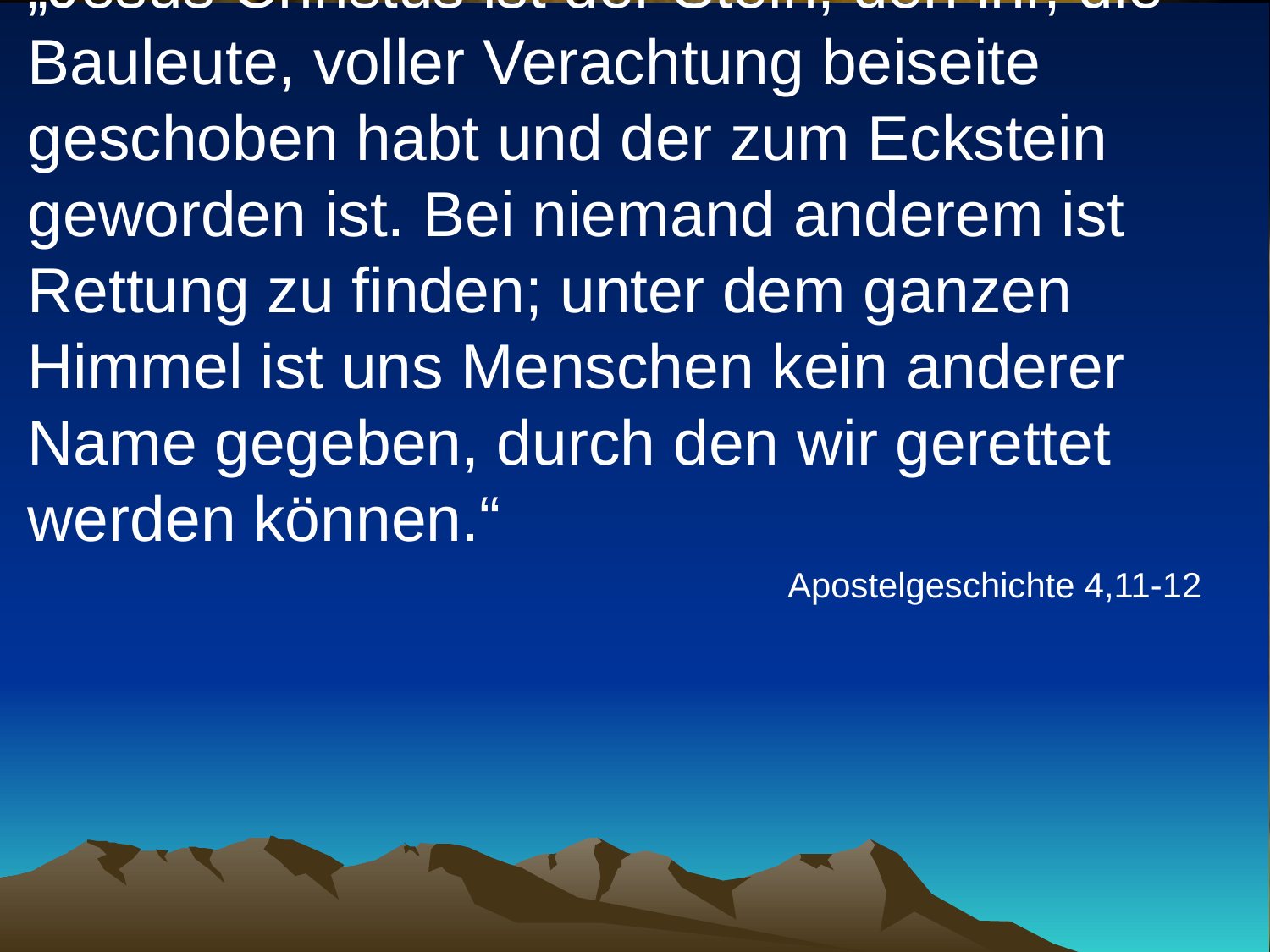

# „Jesus Christus ist der Stein, den ihr, die Bauleute, voller Verachtung beiseite geschoben habt und der zum Eckstein geworden ist. Bei niemand anderem ist Rettung zu finden; unter dem ganzen Himmel ist uns Menschen kein anderer Name gegeben, durch den wir gerettet werden können.“
Apostelgeschichte 4,11-12